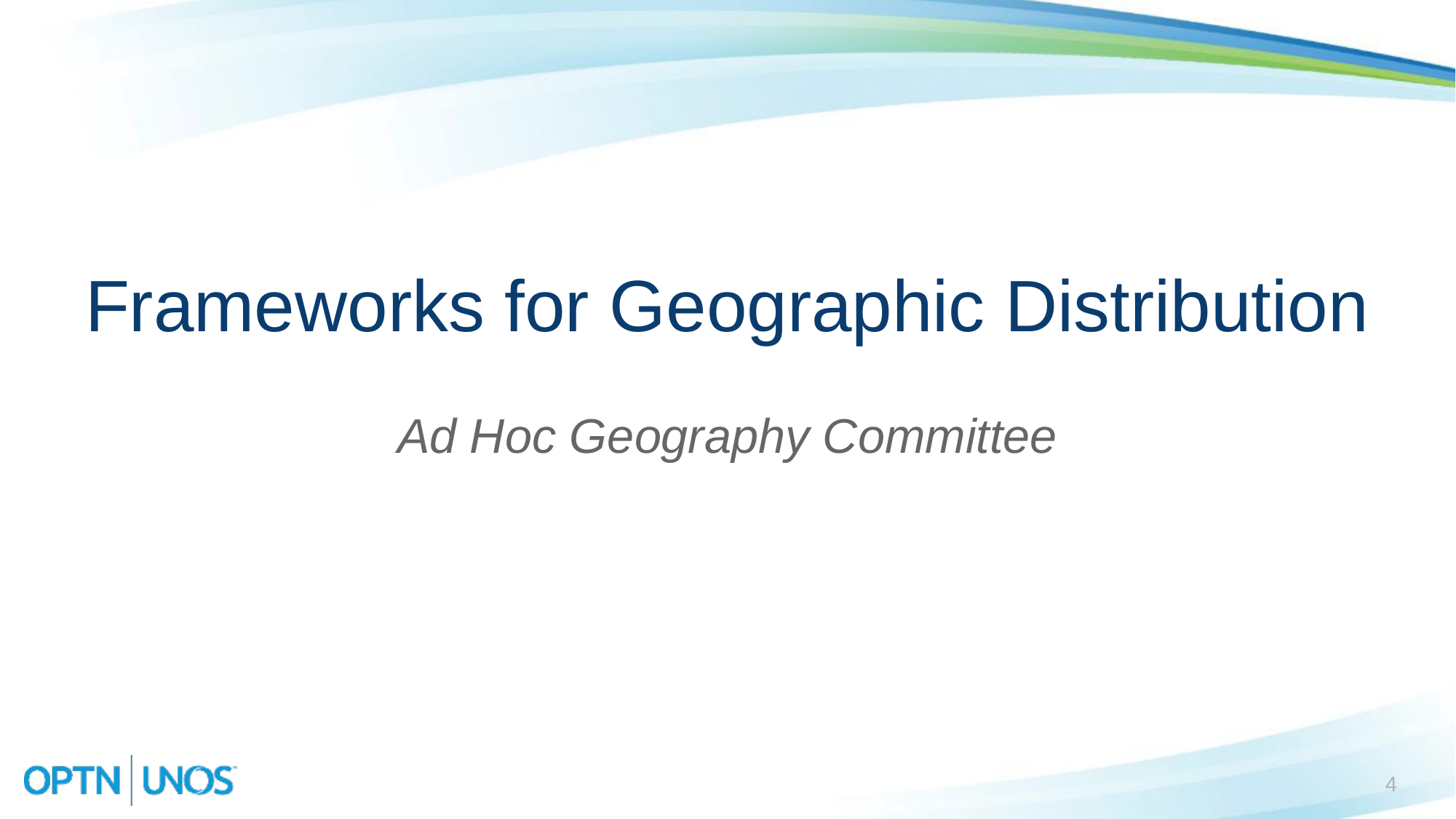

# Frameworks for Geographic Distribution
Ad Hoc Geography Committee
4